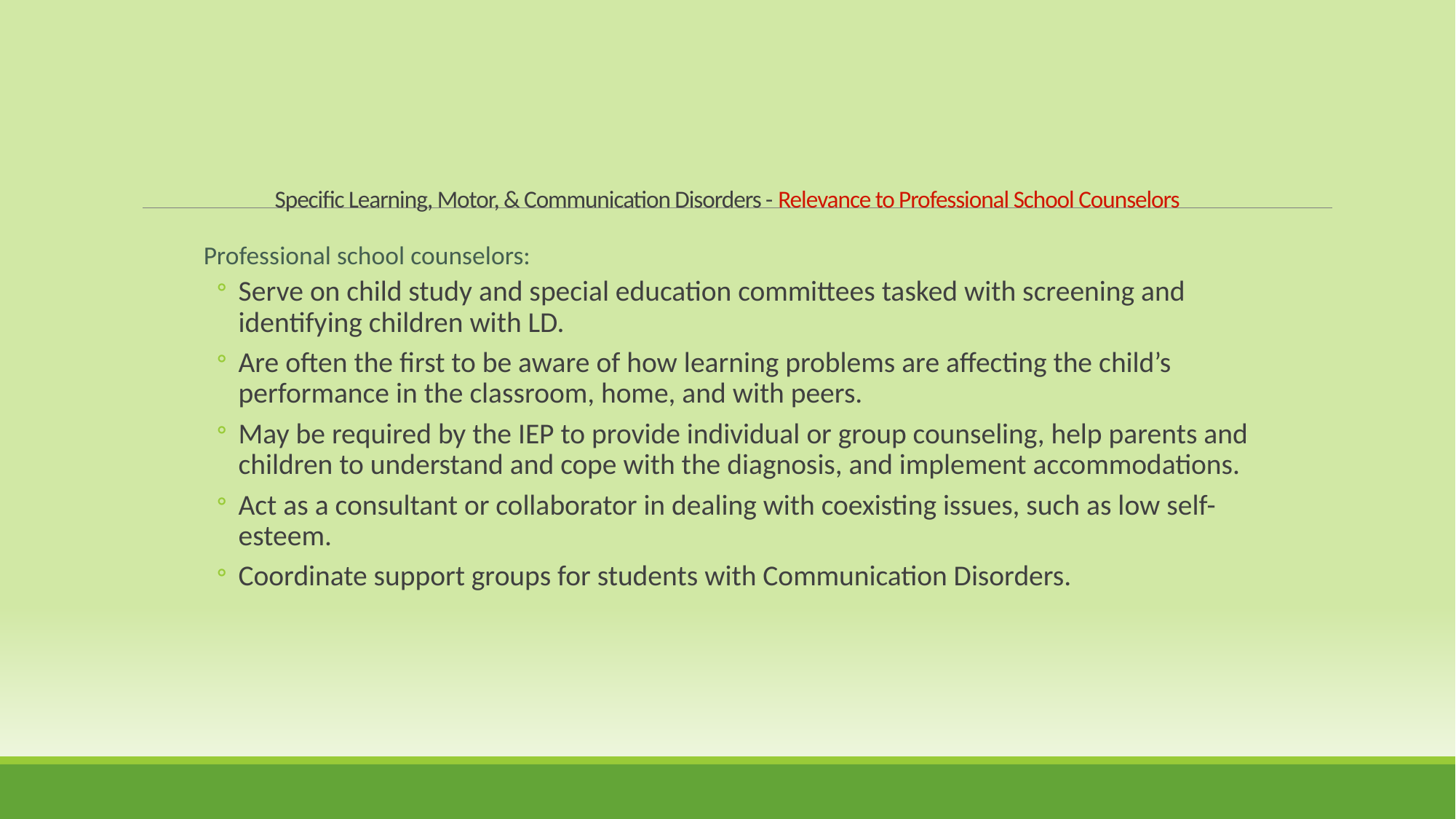

Specific Learning, Motor, & Communication Disorders - Relevance to Professional School Counselors
Professional school counselors:
Serve on child study and special education committees tasked with screening and identifying children with LD.
Are often the first to be aware of how learning problems are affecting the child’s performance in the classroom, home, and with peers.
May be required by the IEP to provide individual or group counseling, help parents and children to understand and cope with the diagnosis, and implement accommodations.
Act as a consultant or collaborator in dealing with coexisting issues, such as low self-esteem.
Coordinate support groups for students with Communication Disorders.